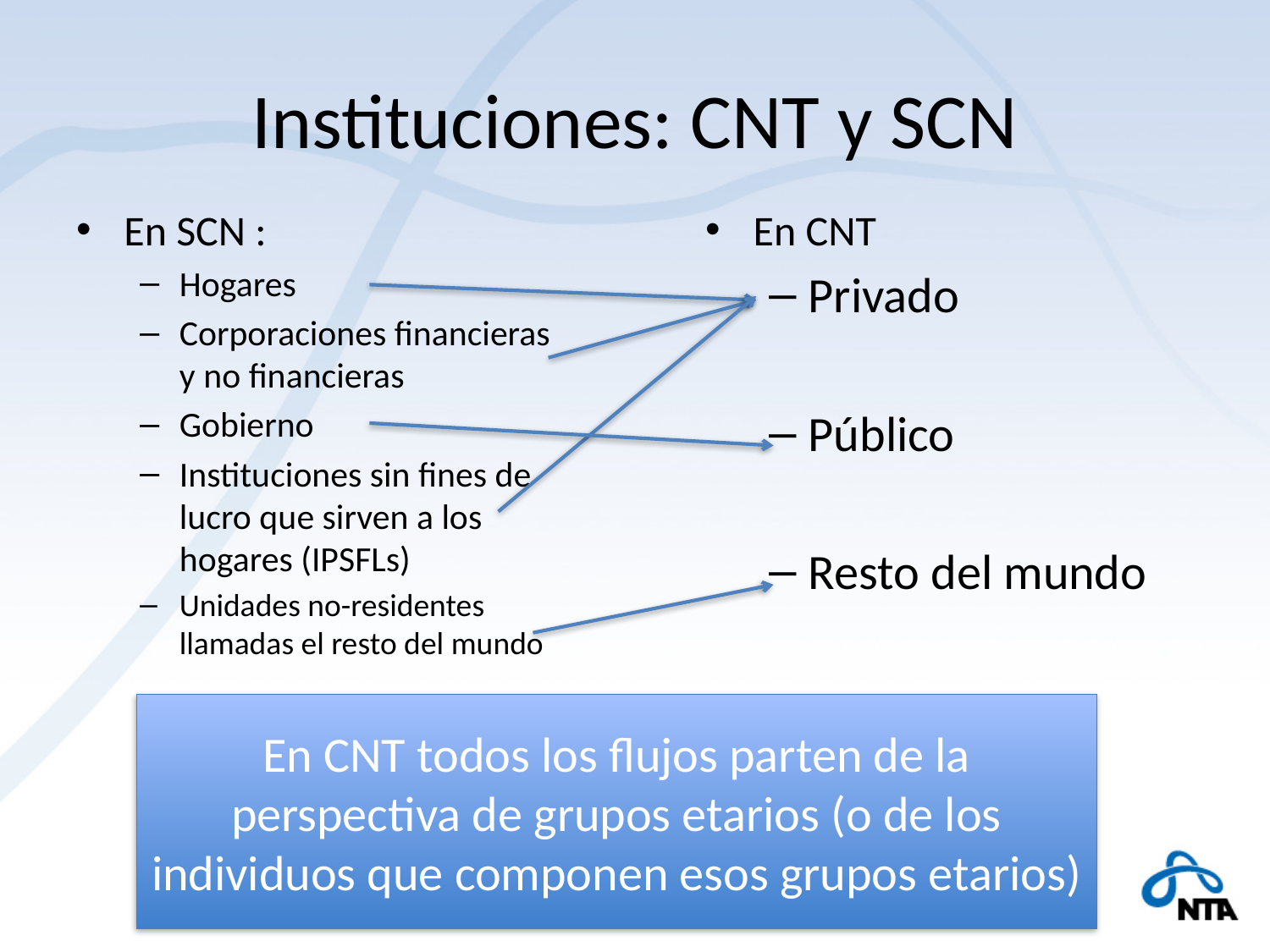

# Instituciones: CNT y SCN
En CNT
Privado

Público

Resto del mundo
En SCN :
Hogares
Corporaciones financieras y no financieras
Gobierno
Instituciones sin fines de lucro que sirven a los hogares (IPSFLs)
Unidades no-residentes llamadas el resto del mundo
En CNT todos los flujos parten de la perspectiva de grupos etarios (o de los individuos que componen esos grupos etarios)